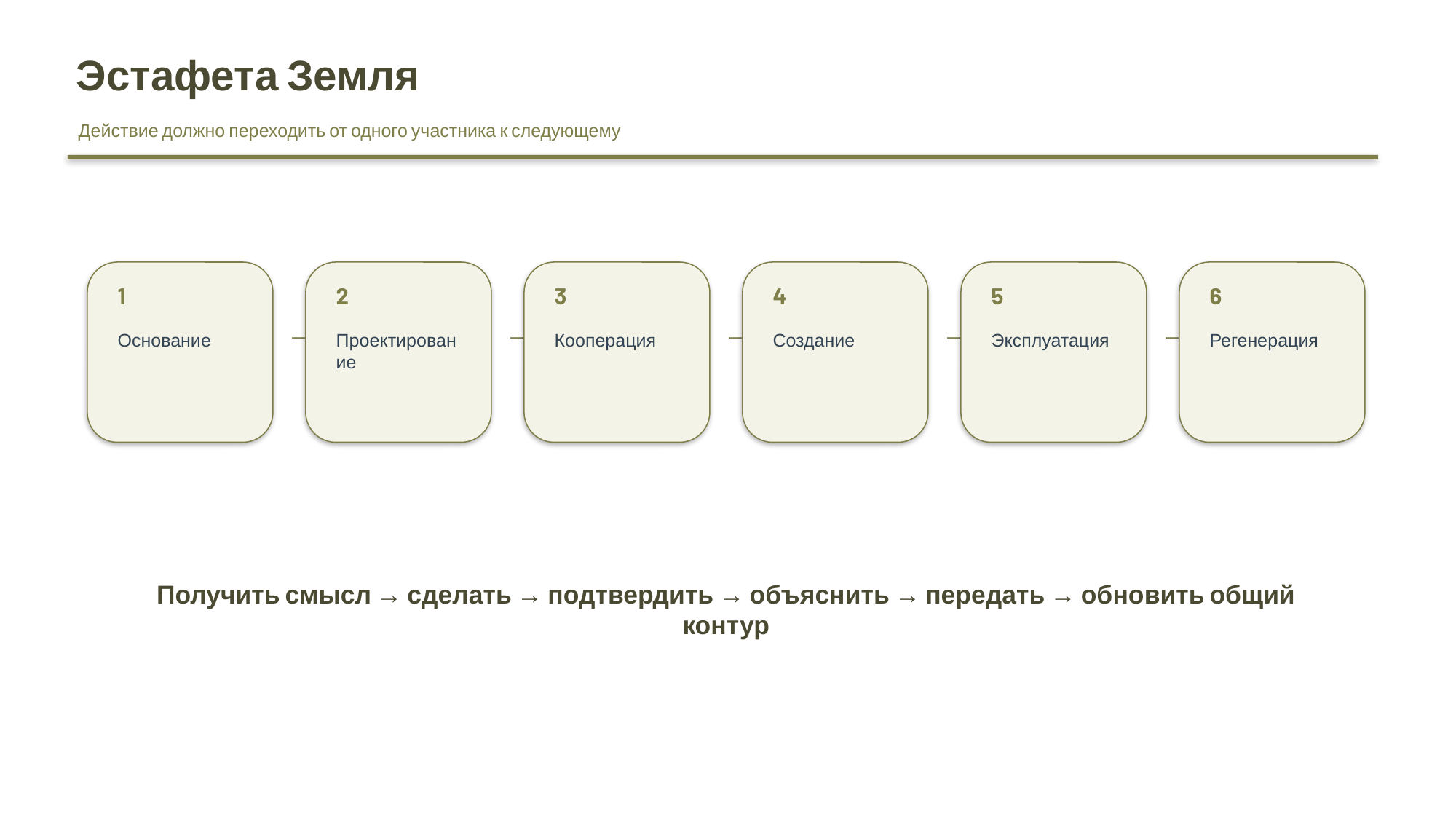

Эстафета Земля
Действие должно переходить от одного участника к следующему

1
2
3
4
5
6
→
→
→
→
→
Основание
Проектирование
Кооперация
Создание
Эксплуатация
Регенерация
Получить смысл → сделать → подтвердить → объяснить → передать → обновить общий контур